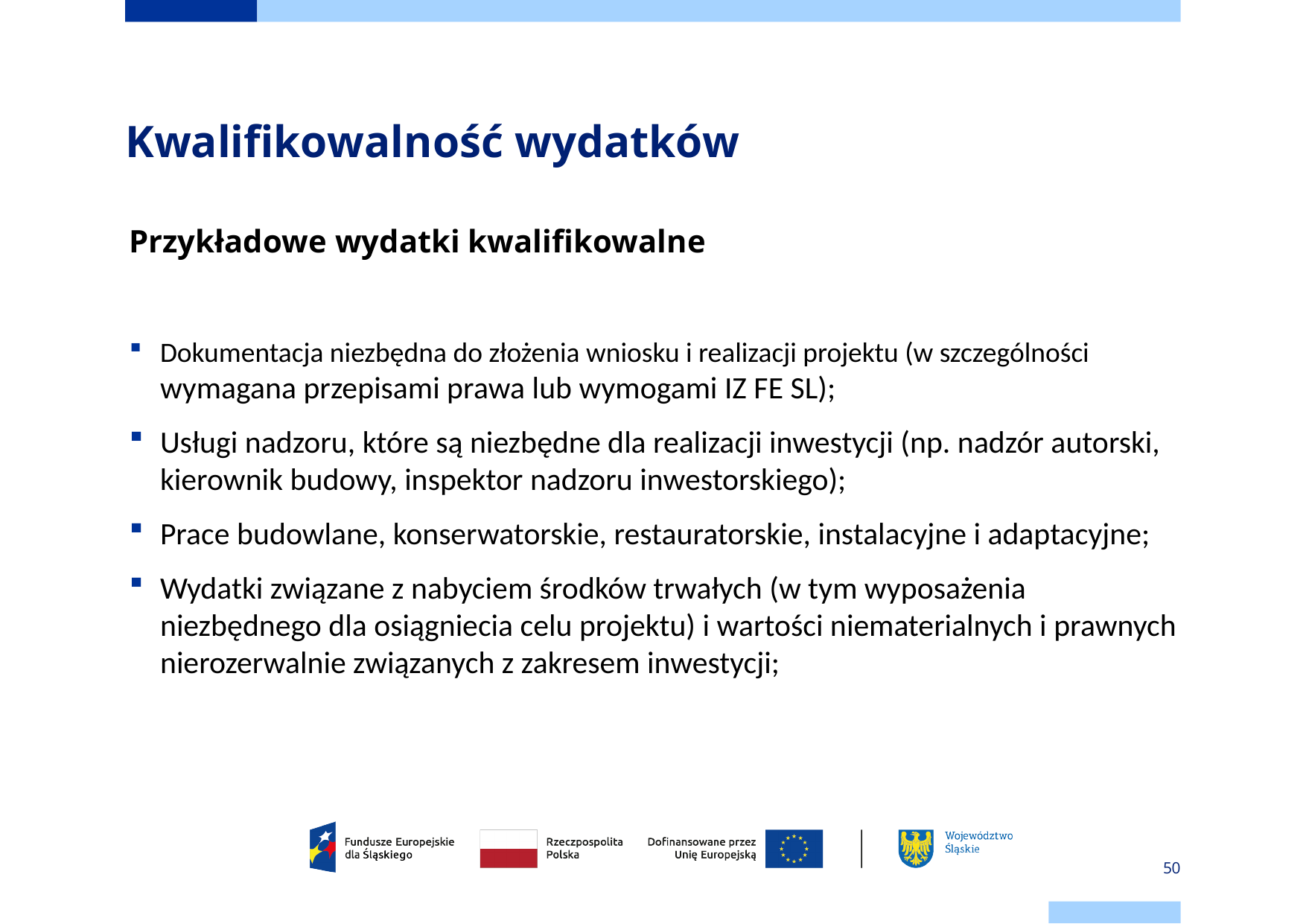

# Kwalifikowalność wydatków

Przykładowe wydatki kwalifikowalne

Dokumentacja niezbędna do złożenia wniosku i realizacji projektu (w szczególności wymagana przepisami prawa lub wymogami IZ FE SL);
Usługi nadzoru, które są niezbędne dla realizacji inwestycji (np. nadzór autorski, kierownik budowy, inspektor nadzoru inwestorskiego);
Prace budowlane, konserwatorskie, restauratorskie, instalacyjne i adaptacyjne;
Wydatki związane z nabyciem środków trwałych (w tym wyposażenia niezbędnego dla osiągniecia celu projektu) i wartości niematerialnych i prawnych nierozerwalnie związanych z zakresem inwestycji;

50